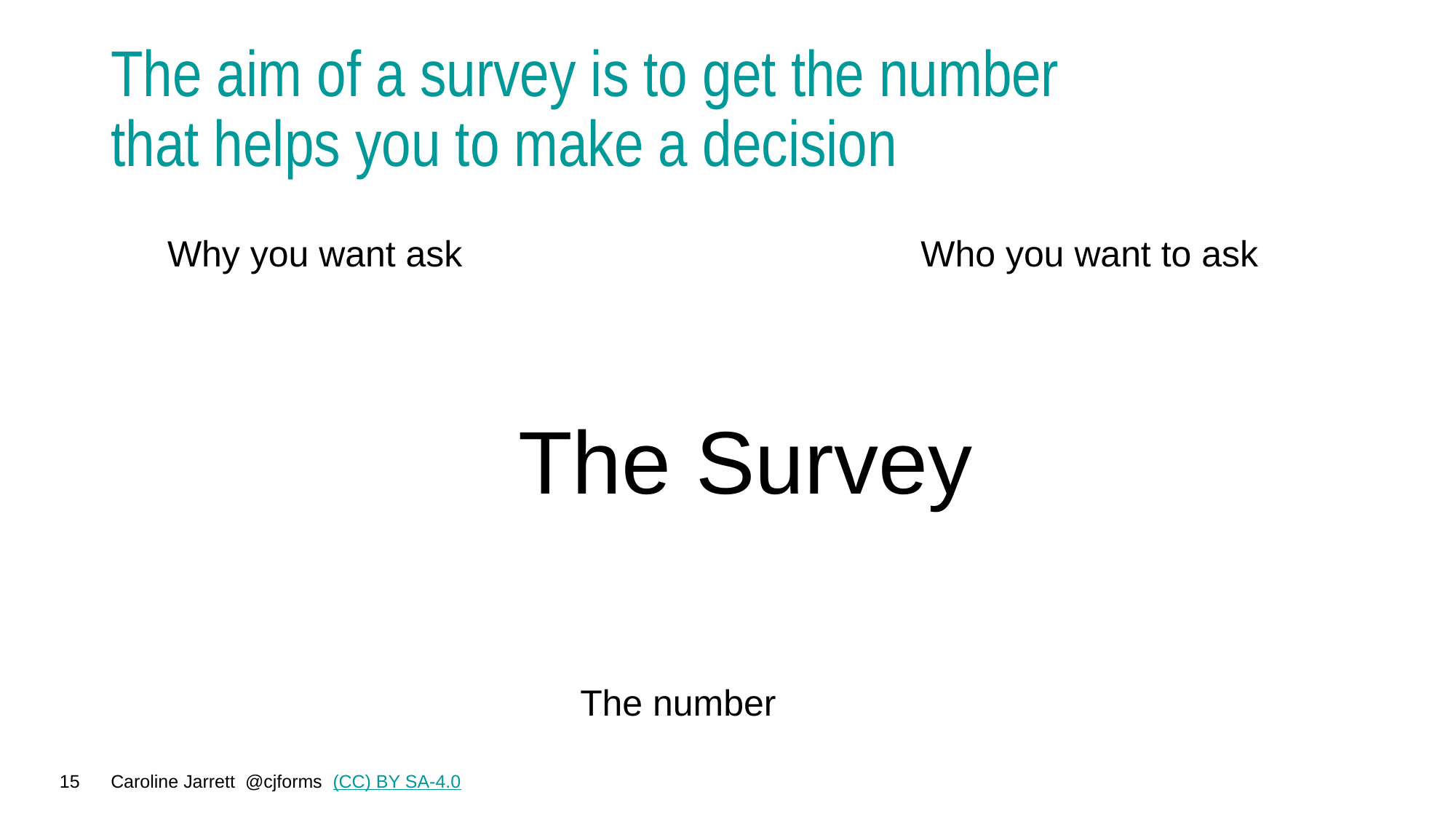

# The aim of a survey is to get the number that helps you to make a decision
Why you want ask
Who you want to ask
The Survey
The number